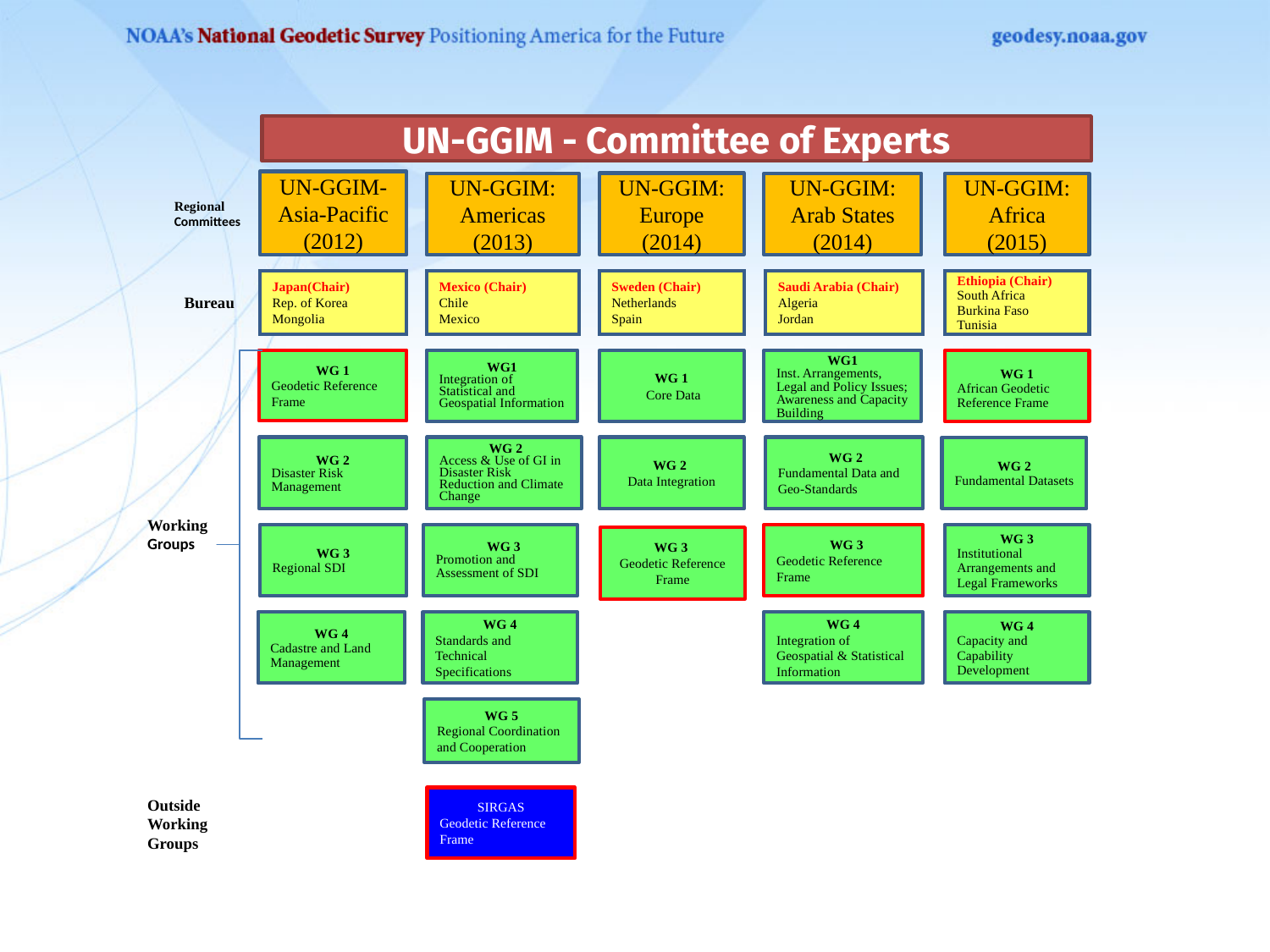

UN-GGIM - Committee of Experts
UN-GGIM- Asia-Pacific
(2012)
UN-GGIM: Europe
(2014)
UN-GGIM: Americas
(2013)
UN-GGIM:
Arab States
(2014)
UN-GGIM: Africa
(2015)
Regional Committees
Japan(Chair)
Rep. of Korea
Mongolia
Mexico (Chair)
Chile
Mexico
Sweden (Chair)
Netherlands
Spain
Saudi Arabia (Chair)
Algeria
Jordan
Ethiopia (Chair)
South Africa
Burkina Faso
Tunisia
Bureau
WG 1
Geodetic Reference Frame
WG1
Integration of Statistical and Geospatial Information
WG1
Inst. Arrangements, Legal and Policy Issues; Awareness and Capacity Building

 WG 1
 Core Data
WG 1
African Geodetic Reference Frame
WG 2
Disaster Risk  Management
 WG 2
Access & Use of GI in Disaster Risk Reduction and Climate Change
WG 2
Data Integration
 WG 2
Fundamental Data and Geo-Standards
WG 2
Fundamental Datasets
Working Groups
   WG 3
Promotion and Assessment of SDI
   WG 3
Geodetic Reference Frame
WG 3
Institutional Arrangements and Legal Frameworks
WG 3
Regional SDI
WG 3
Geodetic Reference Frame
WG 4
Standards and Technical Specifications
WG 4
Integration of Geospatial & Statistical Information
WG 4
Capacity and Capability Development
WG 4
Cadastre and Land Management
WG 5
Regional Coordination and Cooperation
16
SIRGAS
Geodetic Reference Frame
Outside Working Groups